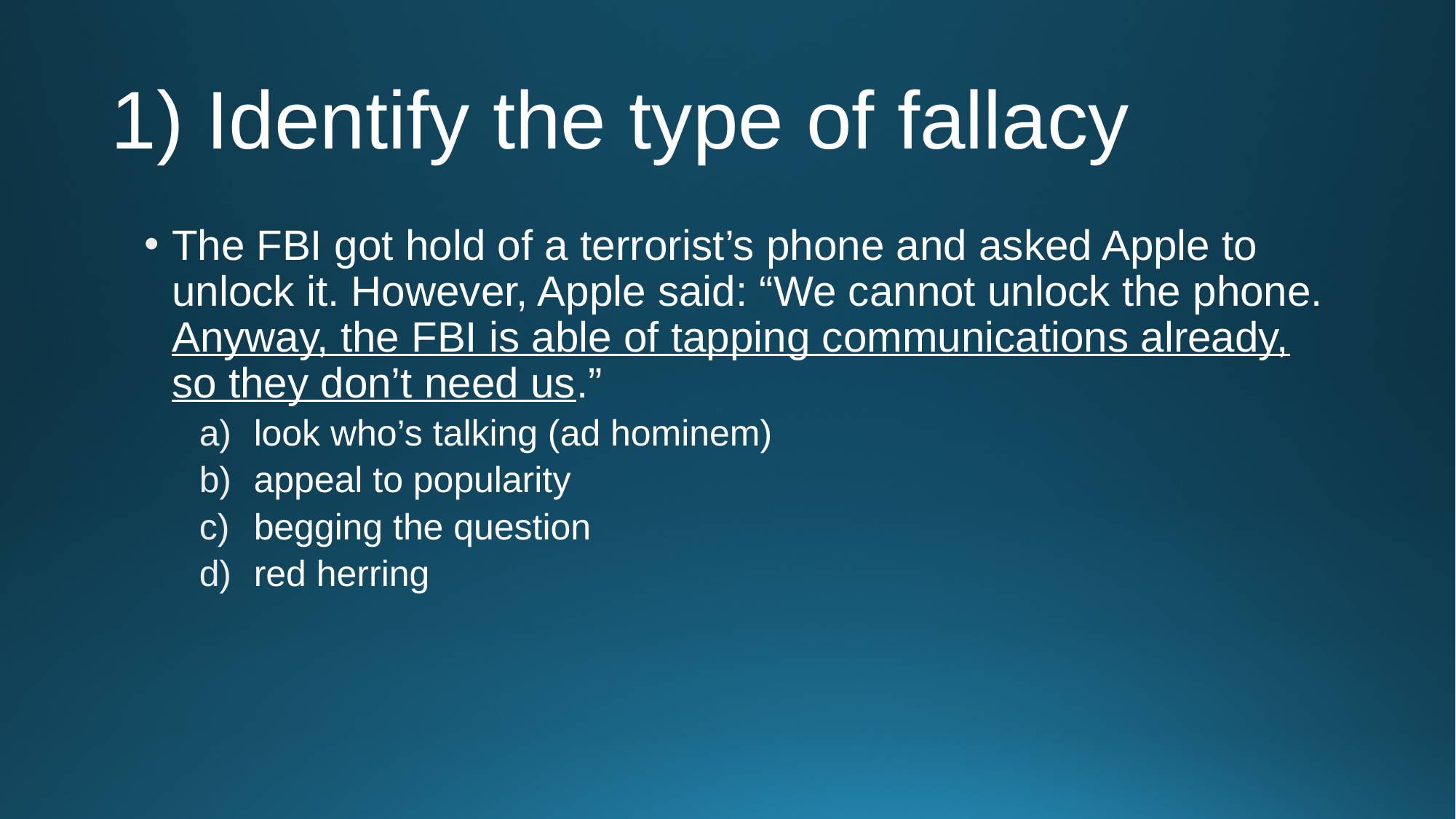

# 1) Identify the type of fallacy
The FBI got hold of a terrorist’s phone and asked Apple to unlock it. However, Apple said: “We cannot unlock the phone. Anyway, the FBI is able of tapping communications already, so they don’t need us.”
look who’s talking (ad hominem)
appeal to popularity
begging the question
red herring